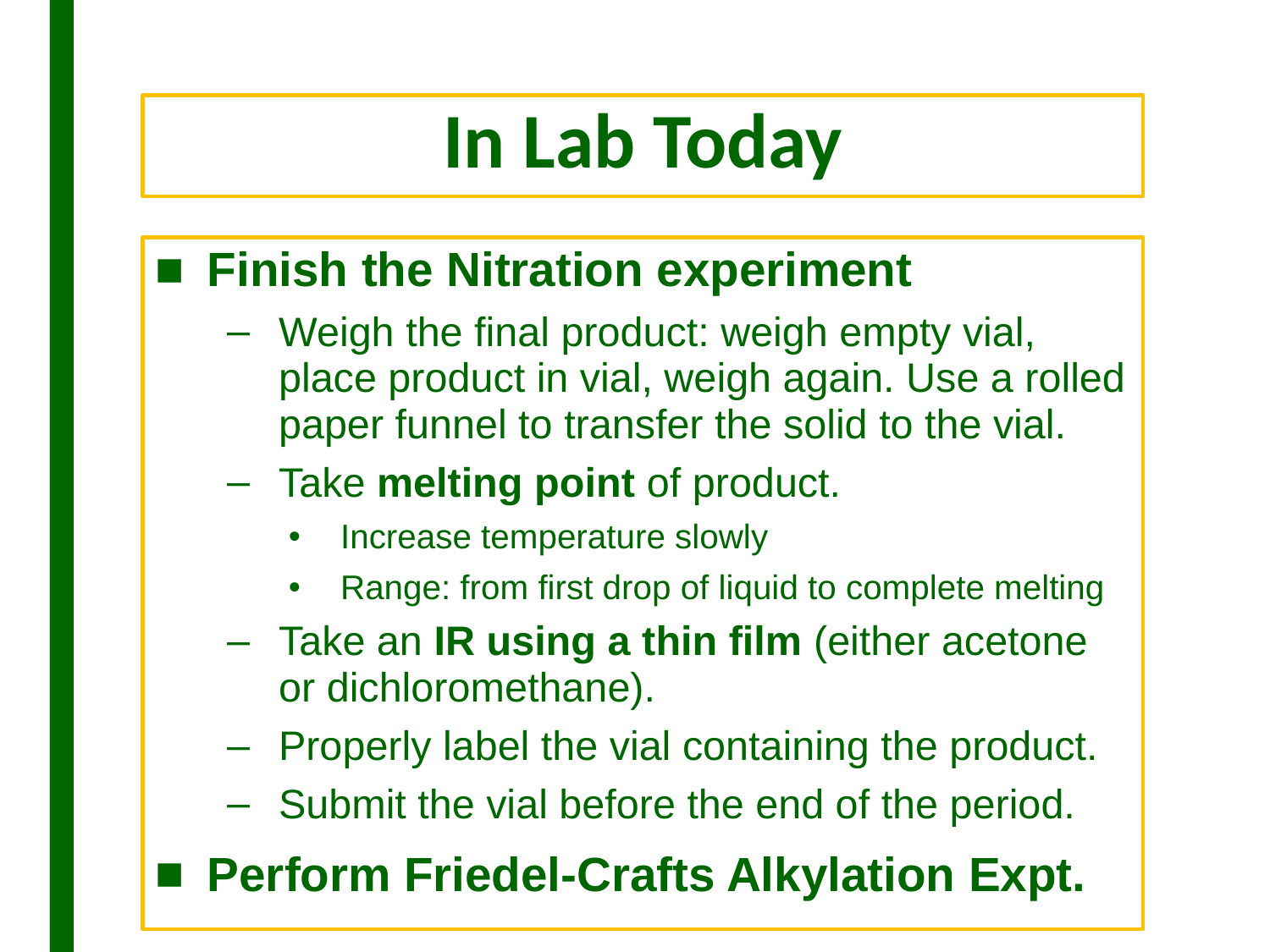

# In Lab Today
Finish the Nitration experiment
Weigh the final product: weigh empty vial, place product in vial, weigh again. Use a rolled paper funnel to transfer the solid to the vial.
Take melting point of product.
Increase temperature slowly
Range: from first drop of liquid to complete melting
Take an IR using a thin film (either acetone or dichloromethane).
Properly label the vial containing the product.
Submit the vial before the end of the period.
Perform Friedel-Crafts Alkylation Expt.